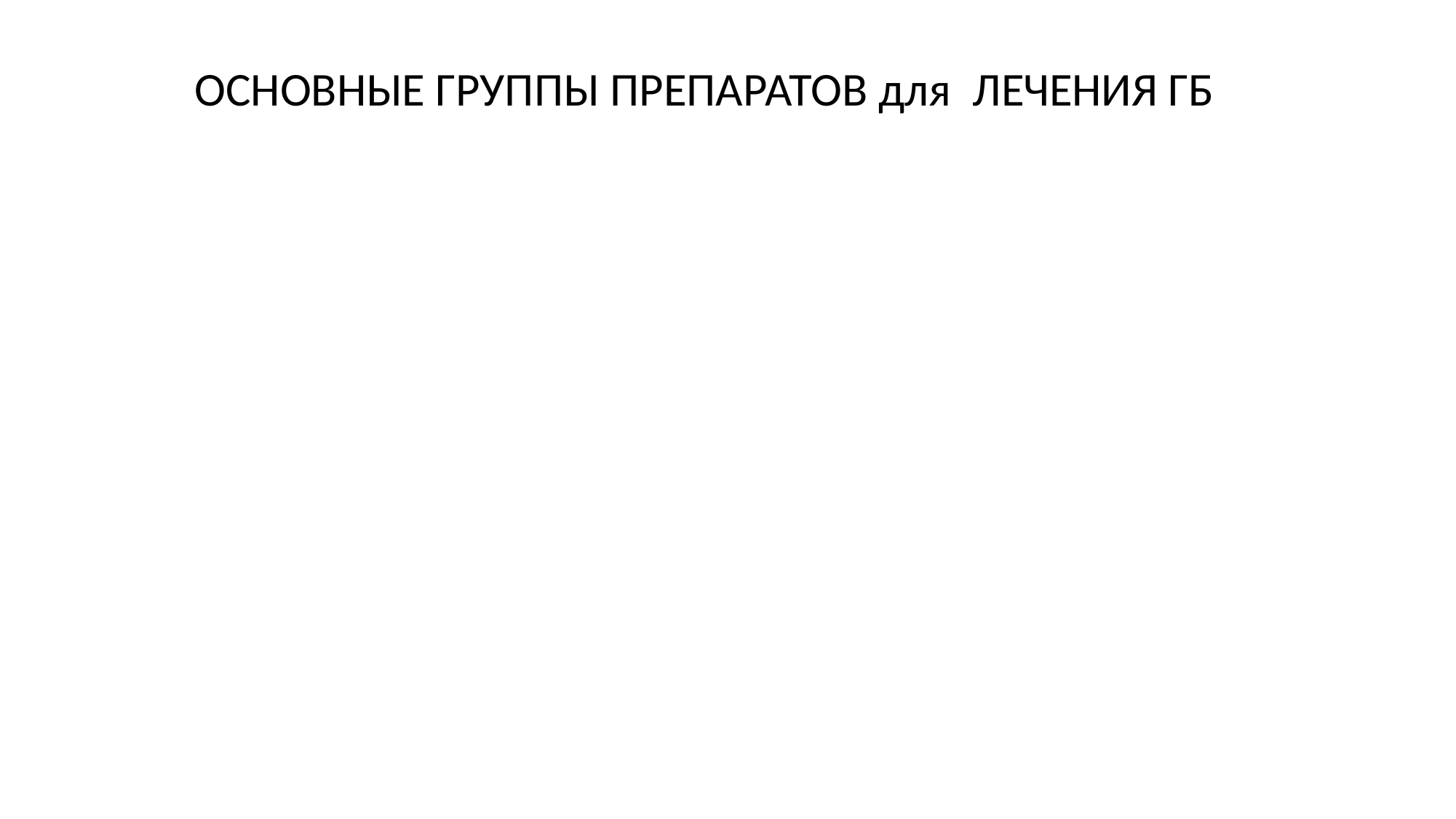

# ОСНОВНЫЕ ГРУППЫ ПРЕПАРАТОВ для  ЛЕЧЕНИЯ ГБ